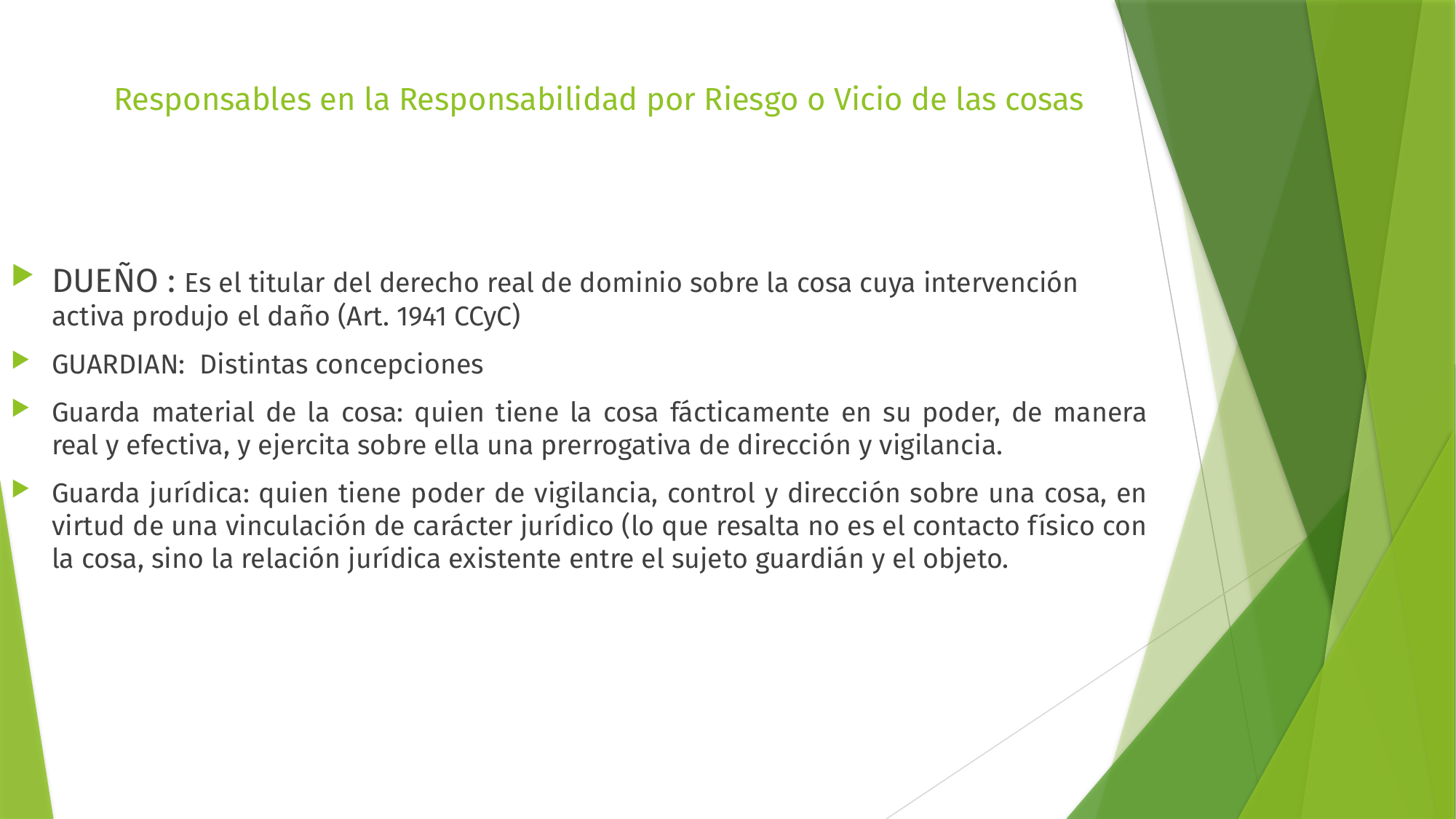

# Responsables en la Responsabilidad por Riesgo o Vicio de las cosas
DUEÑO : Es el titular del derecho real de dominio sobre la cosa cuya intervención activa produjo el daño (Art. 1941 CCyC)
GUARDIAN:  Distintas concepciones
Guarda material de la cosa: quien tiene la cosa fácticamente en su poder, de manera real y efectiva, y ejercita sobre ella una prerrogativa de dirección y vigilancia.
Guarda jurídica: quien tiene poder de vigilancia, control y dirección sobre una cosa, en virtud de una vinculación de carácter jurídico (lo que resalta no es el contacto físico con la cosa, sino la relación jurídica existente entre el sujeto guardián y el objeto.